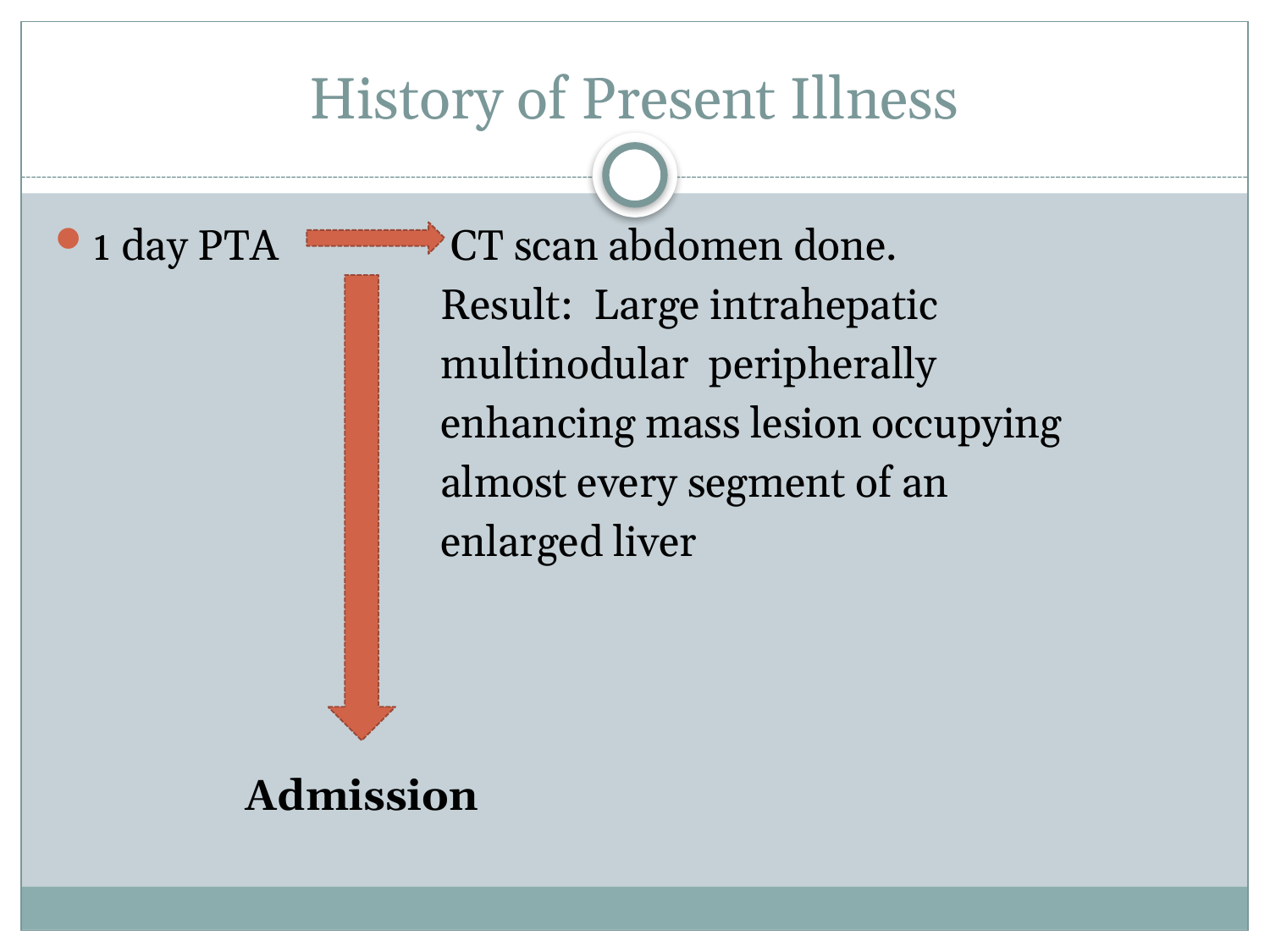

# History of Present Illness
1 day PTA                 CT scan abdomen done.
                                      Result:  Large intrahepatic
                                      multinodular  peripherally
                                      enhancing mass lesion occupying
                                      almost every segment of an
                                      enlarged liver

Admission